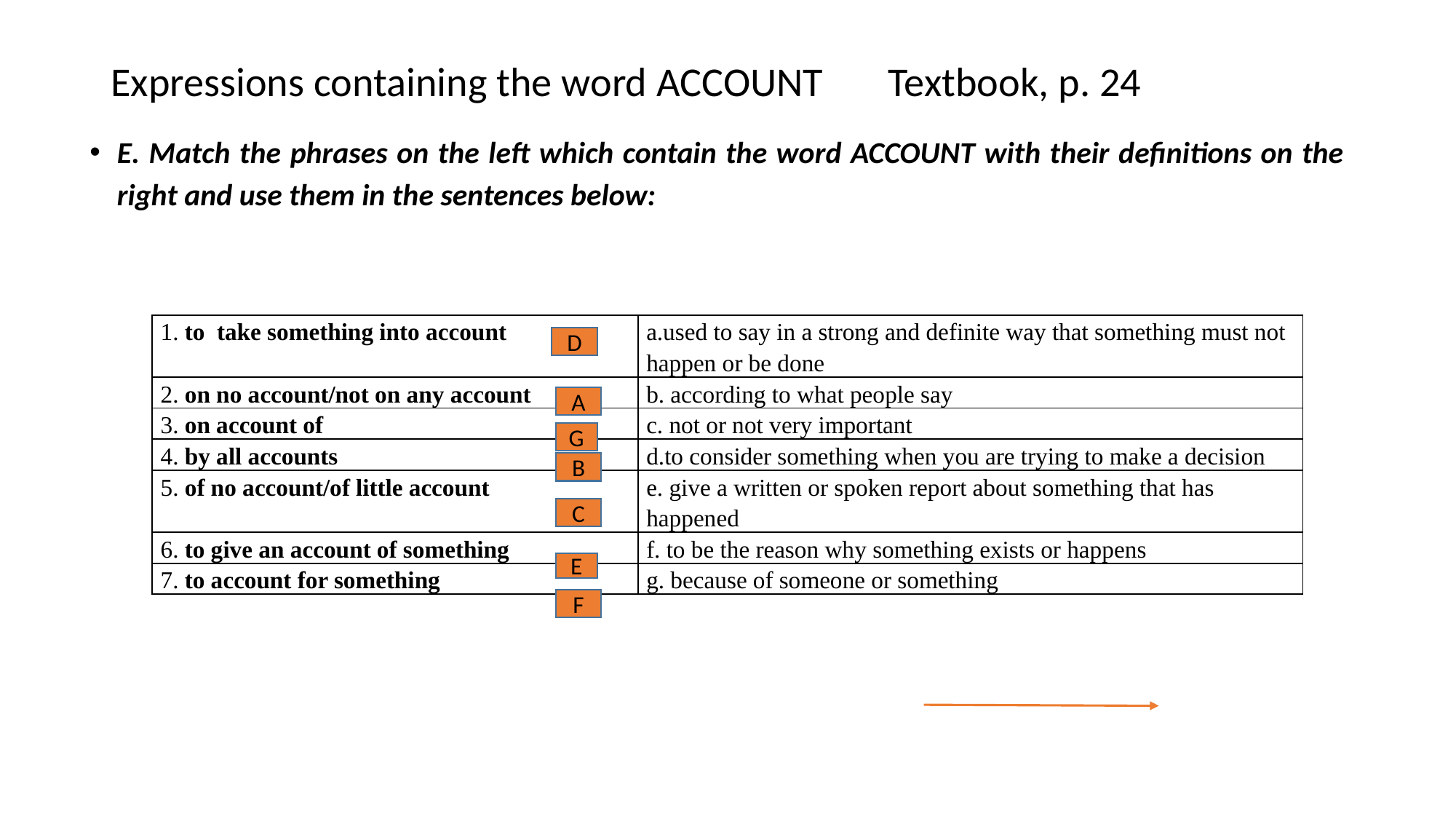

# Expressions containing the word ACCOUNT       Textbook, p. 24
E. Match the phrases on the left which contain the word ACCOUNT with their definitions on the right and use them in the sentences below:

| 1. to take something into account | a.used to say in a strong and definite way that something must not happen or be done |
| --- | --- |
| 2. on no account/not on any account | b. according to what people say |
| 3. on account of | c. not or not very important |
| 4. by all accounts | d.to consider something when you are trying to make a decision |
| 5. of no account/of little account | e. give a written or spoken report about something that has happened |
| 6. to give an account of something | f. to be the reason why something exists or happens |
| 7. to account for something | g. because of someone or something |
D
A
G
B
C
E
F